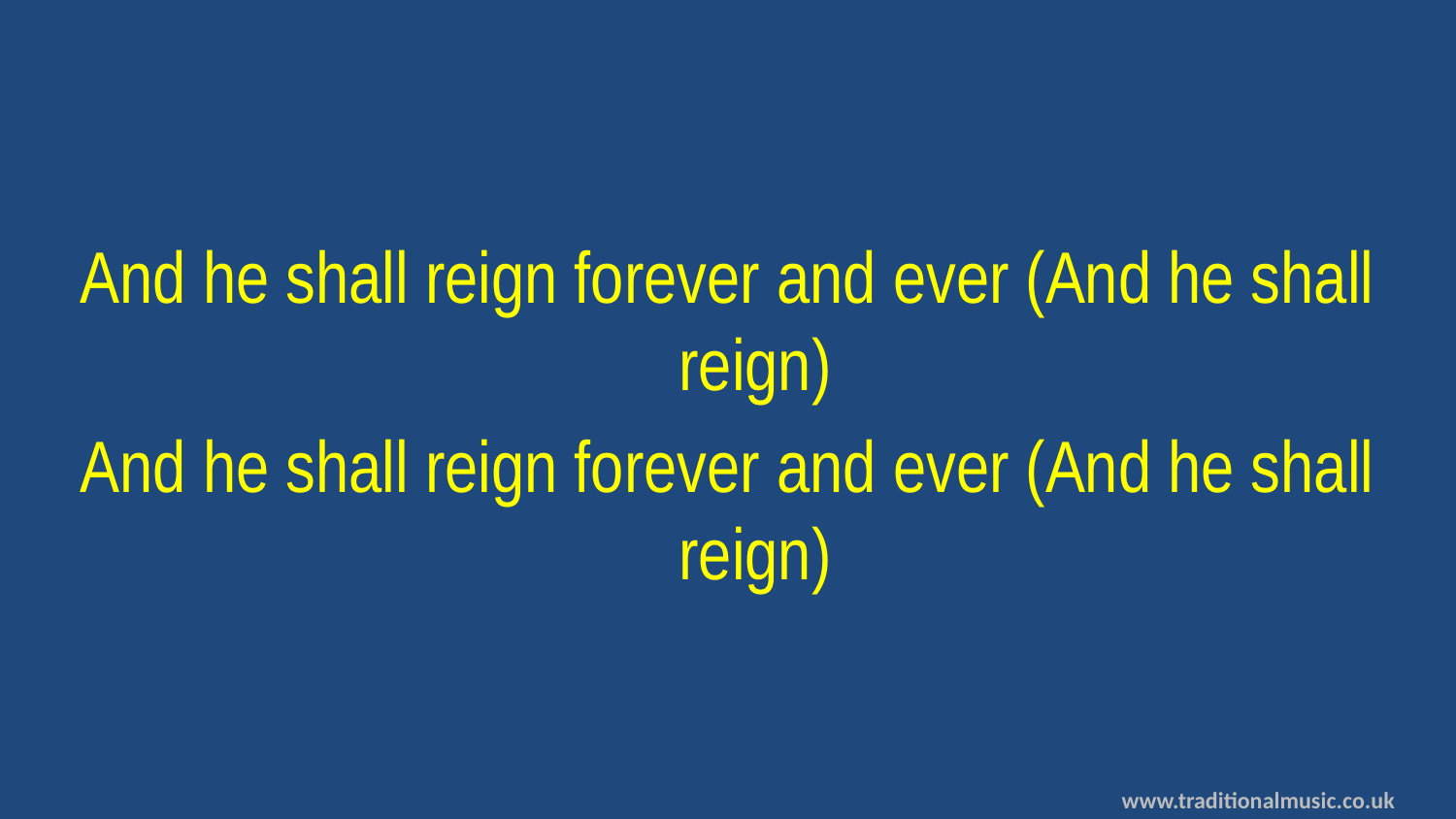

And he shall reign forever and ever (And he shall reign)
And he shall reign forever and ever (And he shall reign)